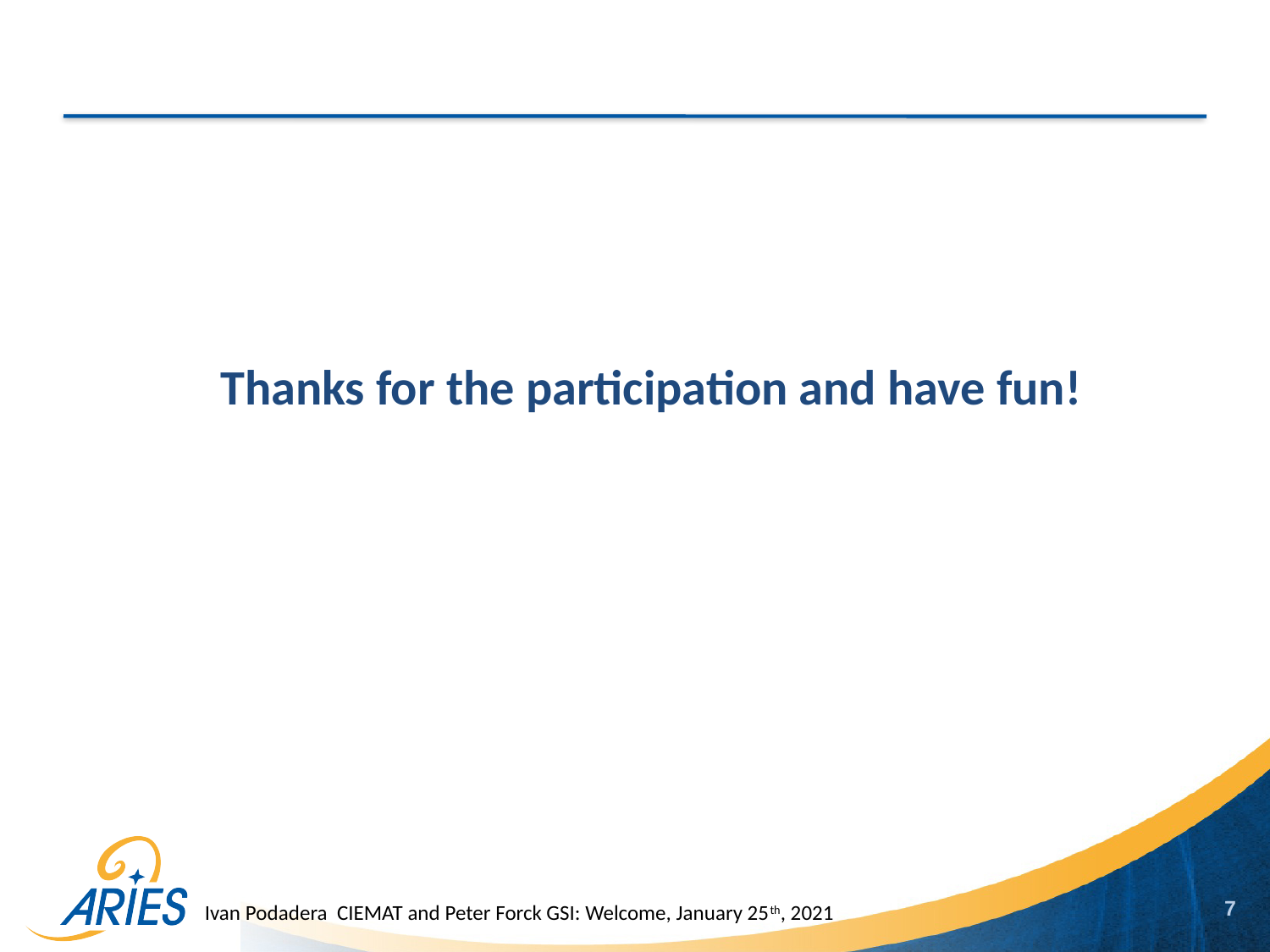

Thanks for the participation and have fun!
7